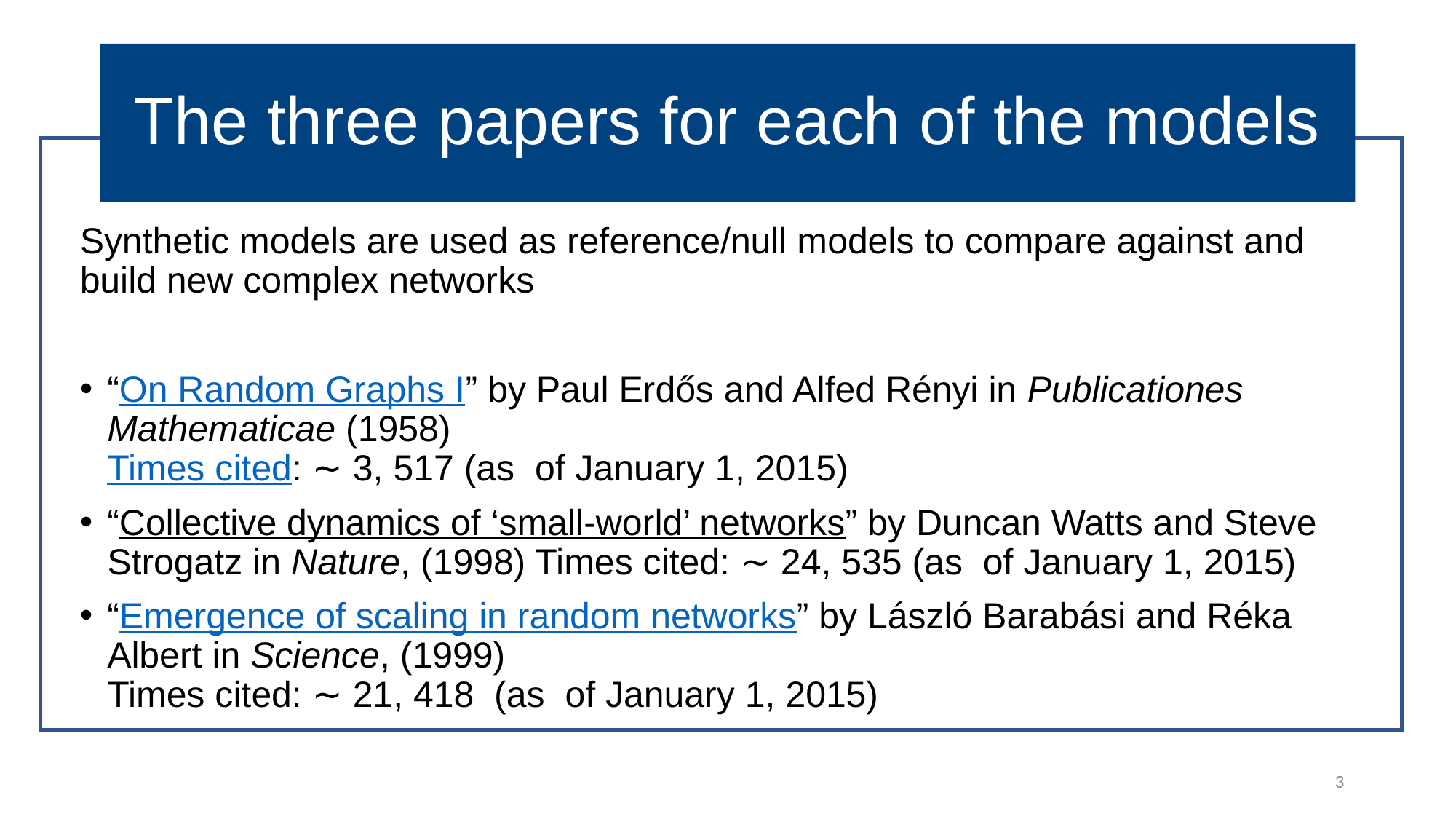

# The three papers for each of the models
Synthetic models are used as reference/null models to compare against and build new complex networks

“On Random Graphs I” by Paul Erdős and Alfed Rényi in Publicationes Mathematicae (1958)
Times cited: ∼ 3, 517 (as  of January 1, 2015)
“Collective dynamics of ‘small-world’ networks” by Duncan Watts and Steve Strogatz in Nature, (1998) Times cited: ∼ 24, 535 (as  of January 1, 2015)
“Emergence of scaling in random networks” by László Barabási and Réka Albert in Science, (1999)
Times cited: ∼ 21, 418  (as  of January 1, 2015)

3